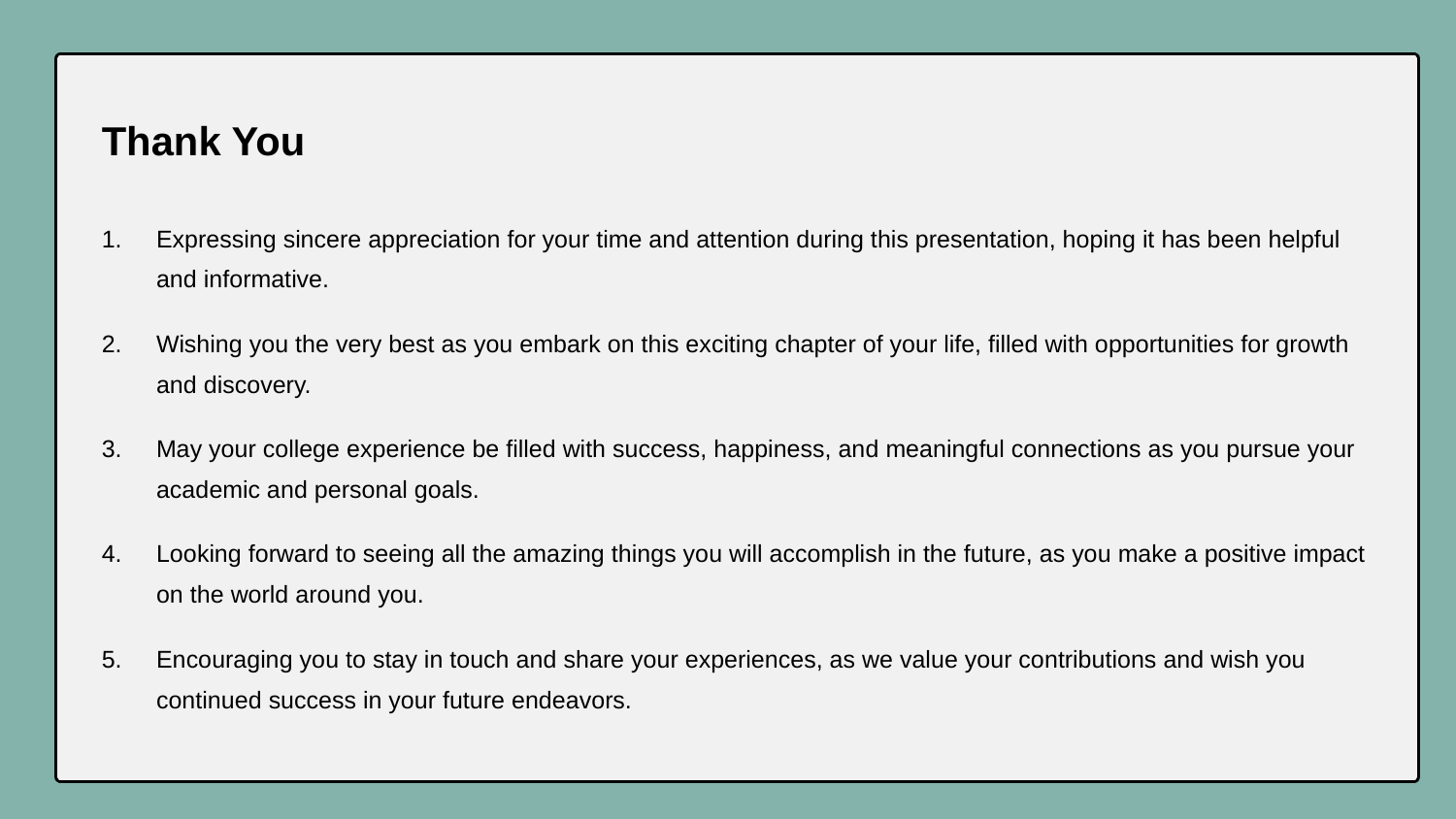

Thank You
Expressing sincere appreciation for your time and attention during this presentation, hoping it has been helpful and informative.
Wishing you the very best as you embark on this exciting chapter of your life, filled with opportunities for growth and discovery.
May your college experience be filled with success, happiness, and meaningful connections as you pursue your academic and personal goals.
Looking forward to seeing all the amazing things you will accomplish in the future, as you make a positive impact on the world around you.
Encouraging you to stay in touch and share your experiences, as we value your contributions and wish you continued success in your future endeavors.